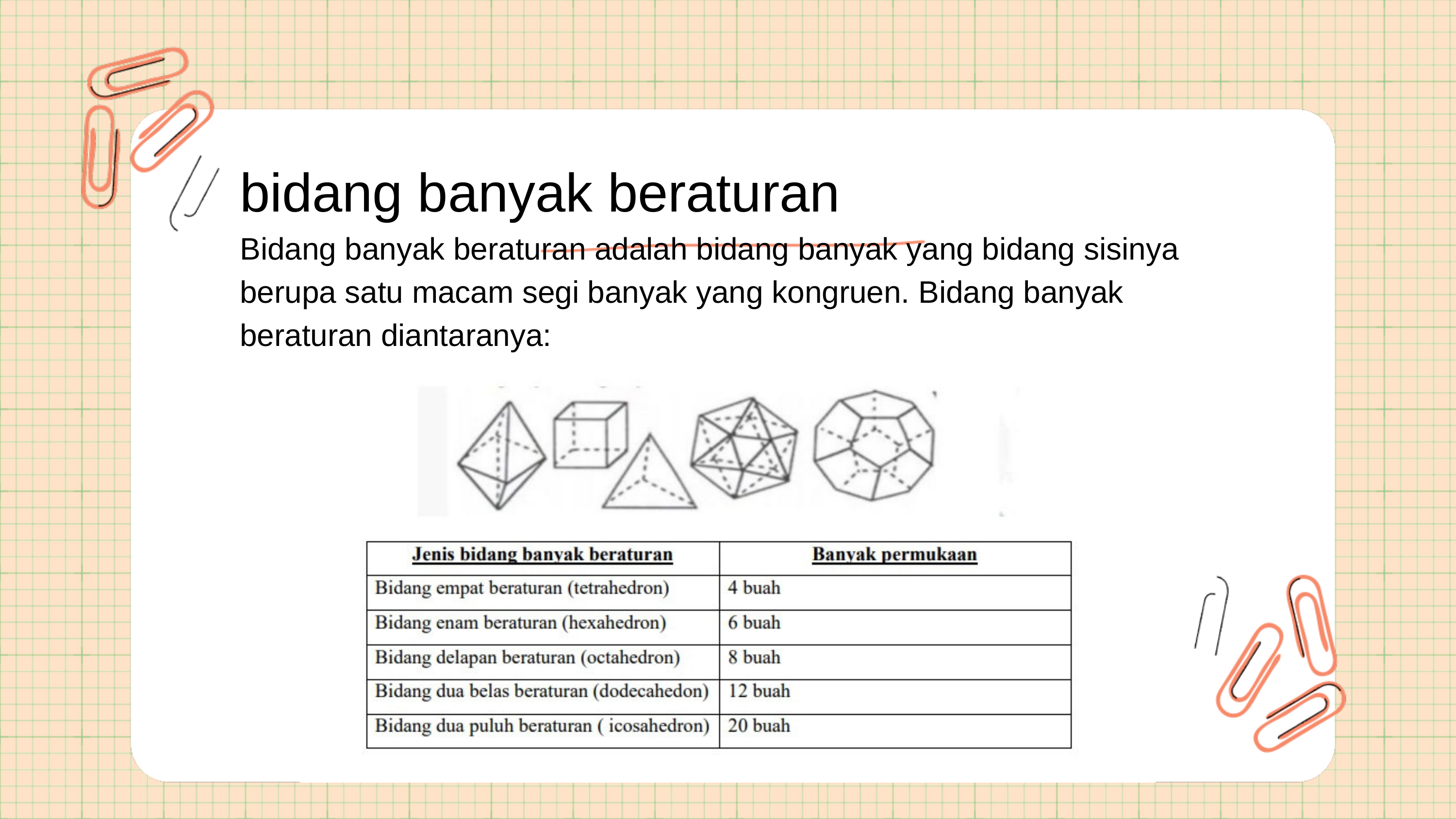

bidang banyak beraturan
Bidang banyak beraturan adalah bidang banyak yang bidang sisinya berupa satu macam segi banyak yang kongruen. Bidang banyak beraturan diantaranya: